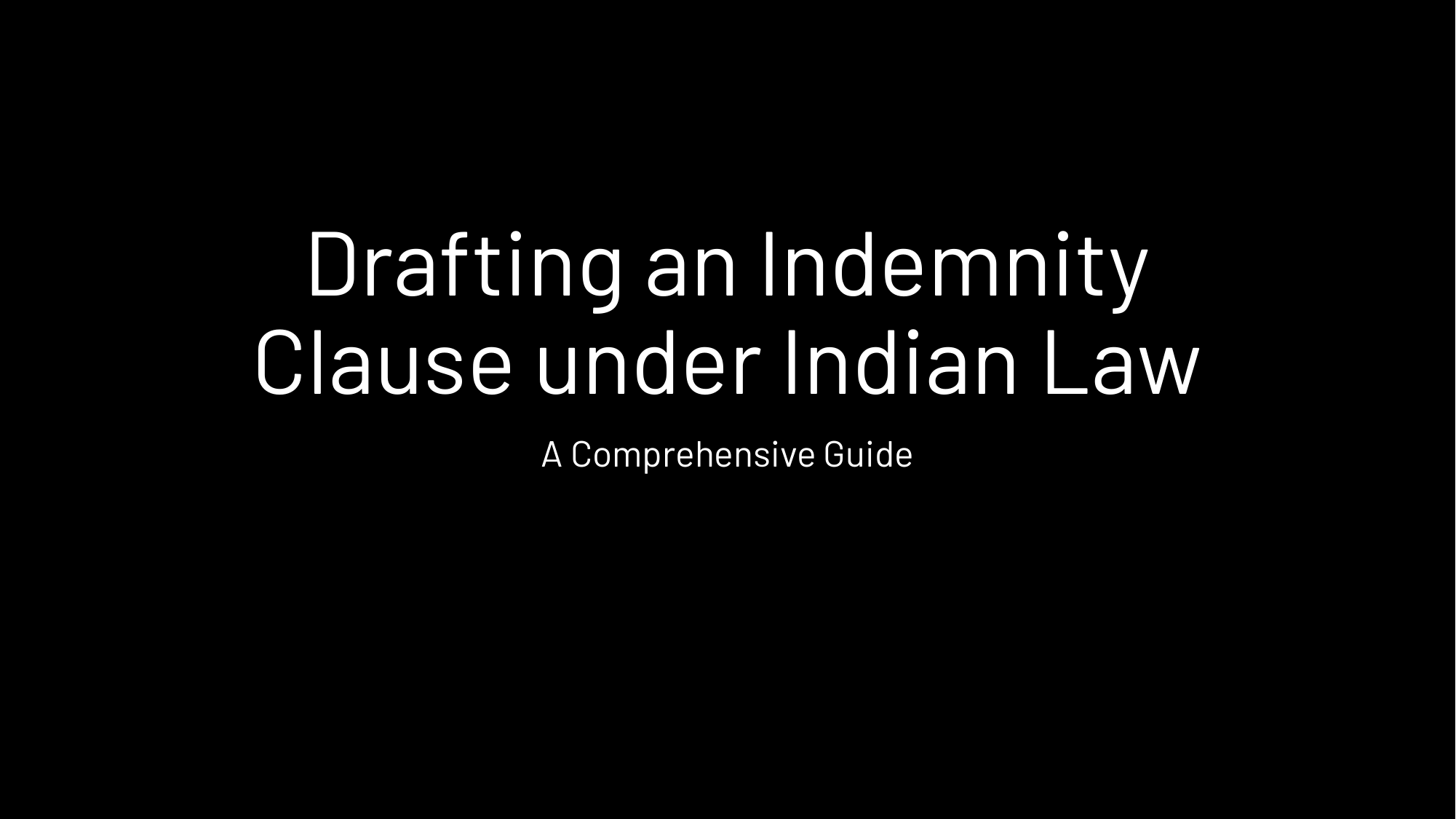

# Drafting an Indemnity Clause under Indian Law
A Comprehensive Guide